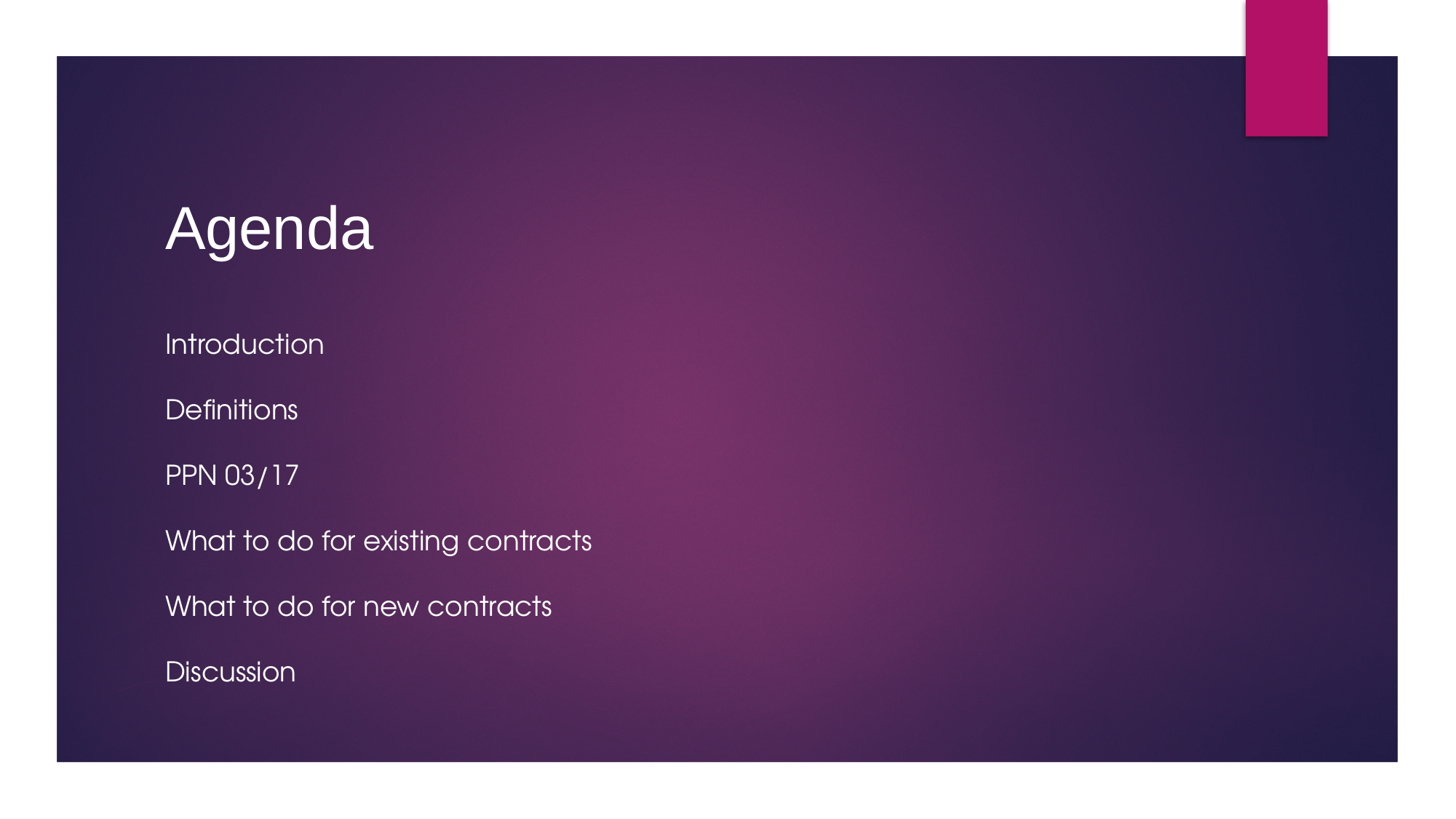

Agenda

Introduction

Definitions

PPN 03/17

What to do for existing contracts

What to do for new contracts

Discussion